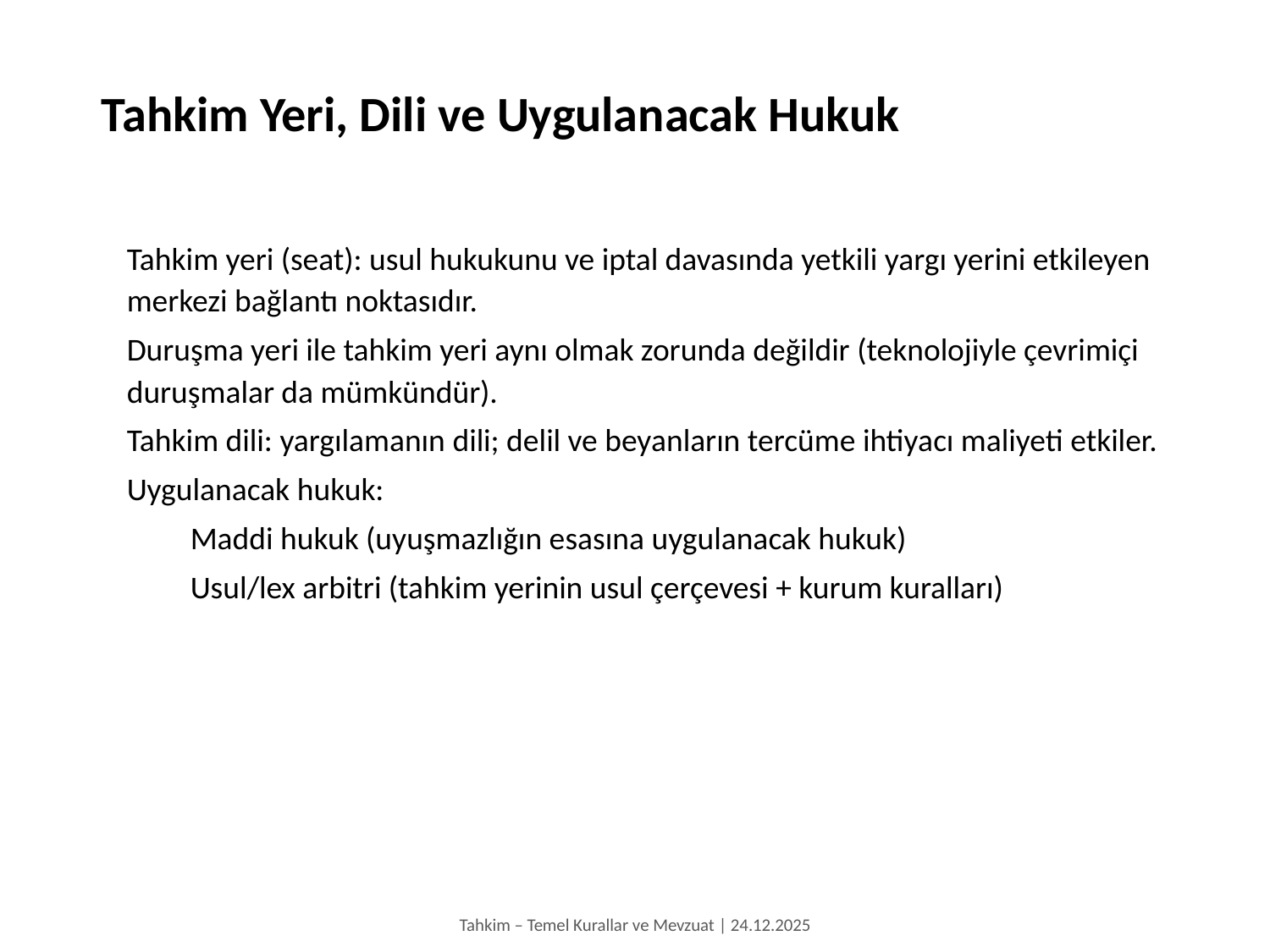

Tahkim Yeri, Dili ve Uygulanacak Hukuk
Tahkim yeri (seat): usul hukukunu ve iptal davasında yetkili yargı yerini etkileyen merkezi bağlantı noktasıdır.
Duruşma yeri ile tahkim yeri aynı olmak zorunda değildir (teknolojiyle çevrimiçi duruşmalar da mümkündür).
Tahkim dili: yargılamanın dili; delil ve beyanların tercüme ihtiyacı maliyeti etkiler.
Uygulanacak hukuk:
Maddi hukuk (uyuşmazlığın esasına uygulanacak hukuk)
Usul/lex arbitri (tahkim yerinin usul çerçevesi + kurum kuralları)
Tahkim – Temel Kurallar ve Mevzuat | 24.12.2025